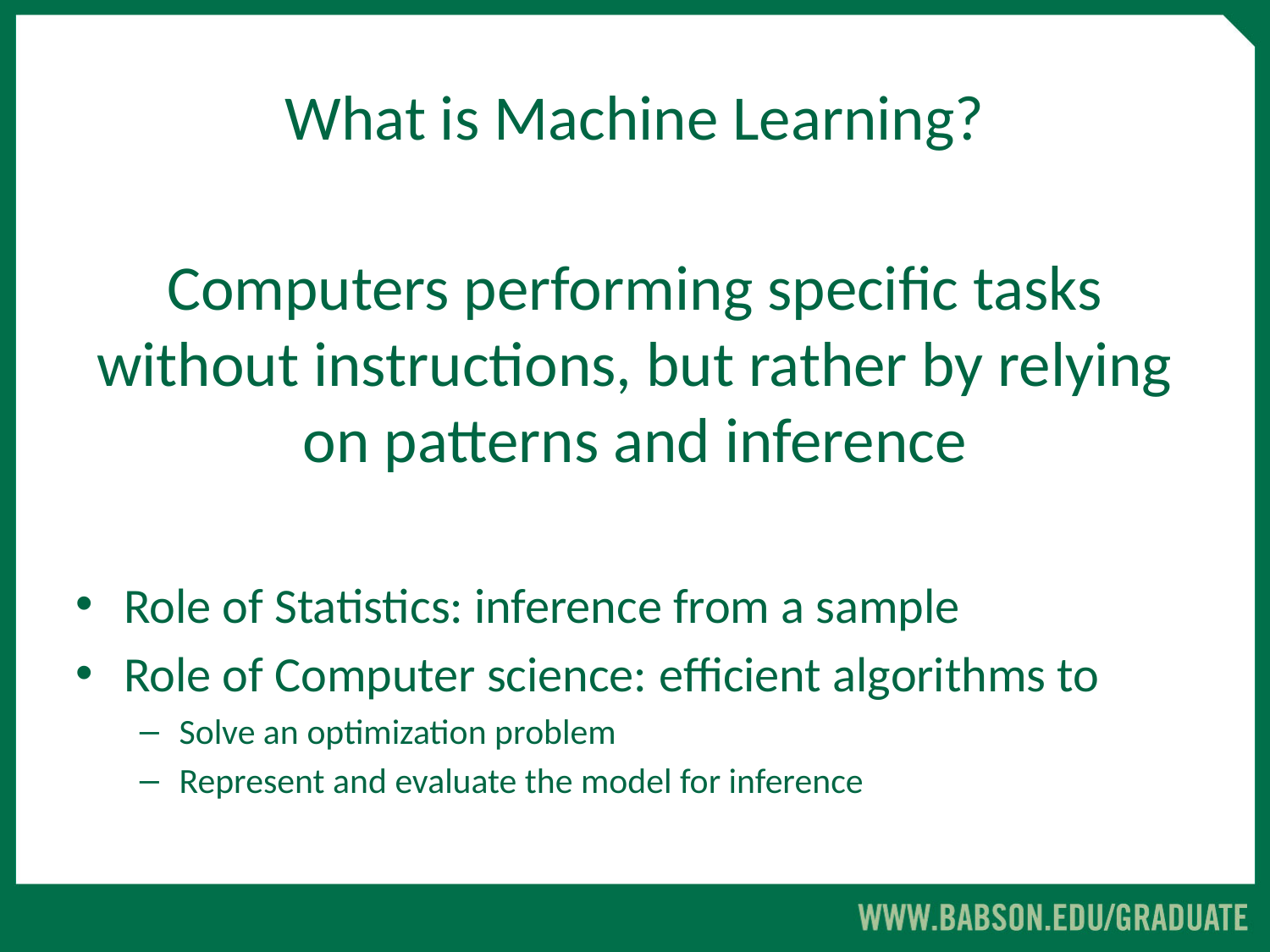

# What is Machine Learning?
Computers performing specific tasks without instructions, but rather by relying on patterns and inference

Role of Statistics: inference from a sample
Role of Computer science: efficient algorithms to
Solve an optimization problem
Represent and evaluate the model for inference